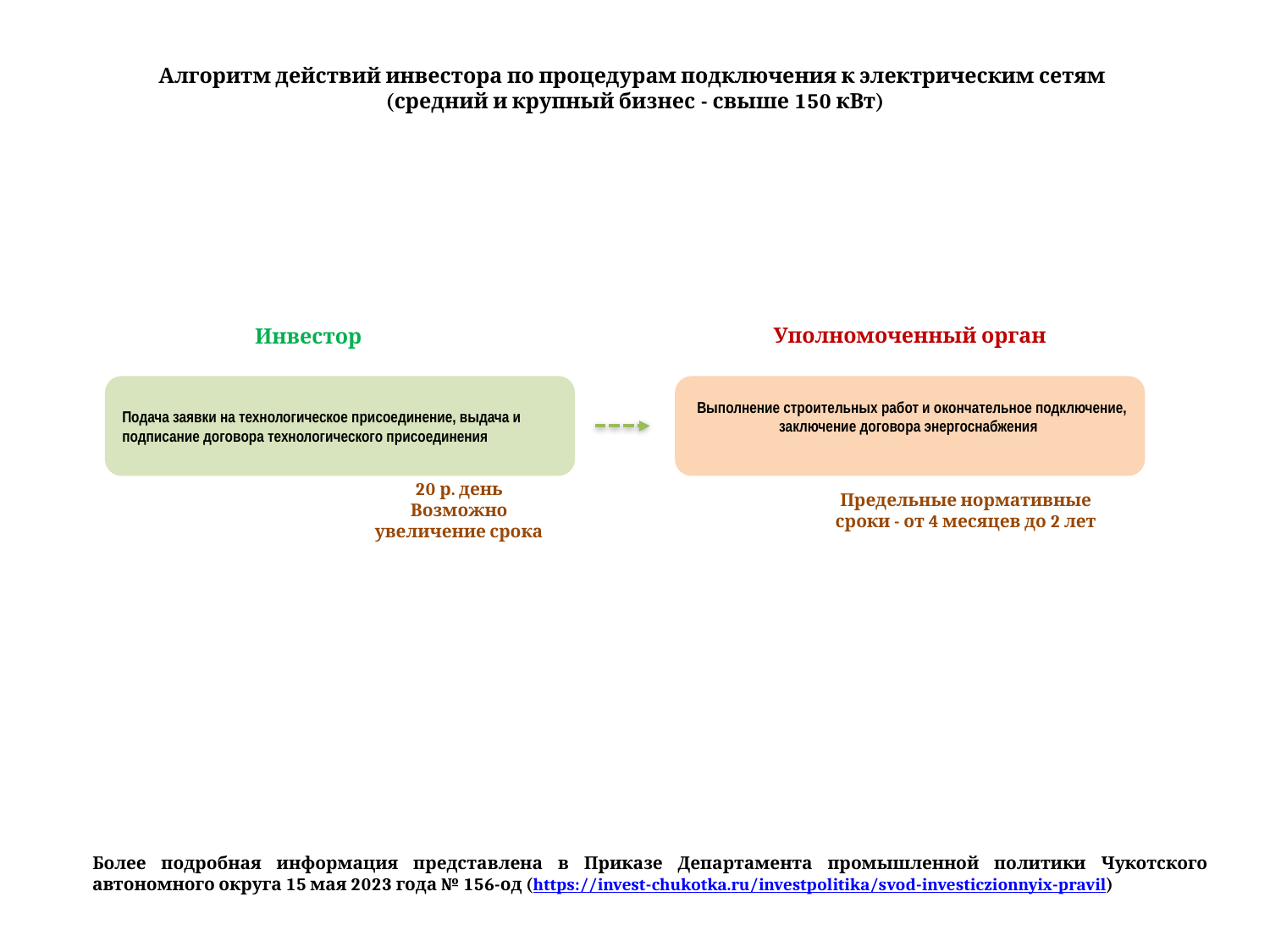

Алгоритм действий инвестора по процедурам подключения к электрическим сетям
(средний и крупный бизнес - свыше 150 кВт)
Уполномоченный орган
Инвестор
Подача заявки на технологическое присоединение, выдача и подписание договора технологического присоединения
 Выполнение строительных работ и окончательное подключение, заключение договора энергоснабжения

20 р. день
Возможно увеличение срока
Предельные нормативные
сроки - от 4 месяцев до 2 лет
Более подробная информация представлена в Приказе Департамента промышленной политики Чукотского автономного округа 15 мая 2023 года № 156-од (https://invest-chukotka.ru/investpolitika/svod-investiczionnyix-pravil)